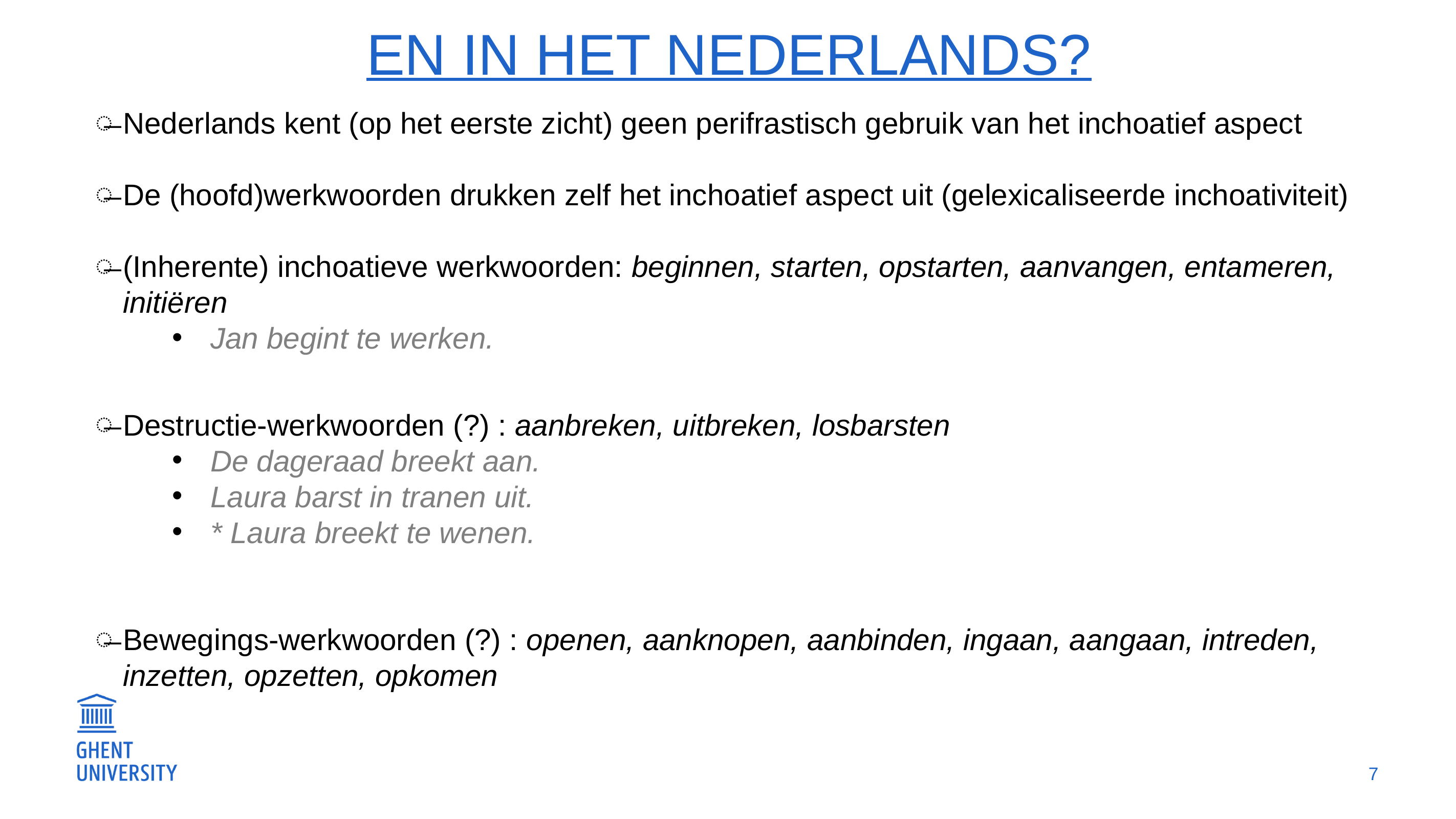

# En in het Nederlands?
Nederlands kent (op het eerste zicht) geen perifrastisch gebruik van het inchoatief aspect

De (hoofd)werkwoorden drukken zelf het inchoatief aspect uit (gelexicaliseerde inchoativiteit)

(Inherente) inchoatieve werkwoorden: beginnen, starten, opstarten, aanvangen, entameren, initiëren
Jan begint te werken.

Destructie-werkwoorden (?) : aanbreken, uitbreken, losbarsten
De dageraad breekt aan.
Laura barst in tranen uit.
* Laura breekt te wenen.

Bewegings-werkwoorden (?) : openen, aanknopen, aanbinden, ingaan, aangaan, intreden, inzetten, opzetten, opkomen

7